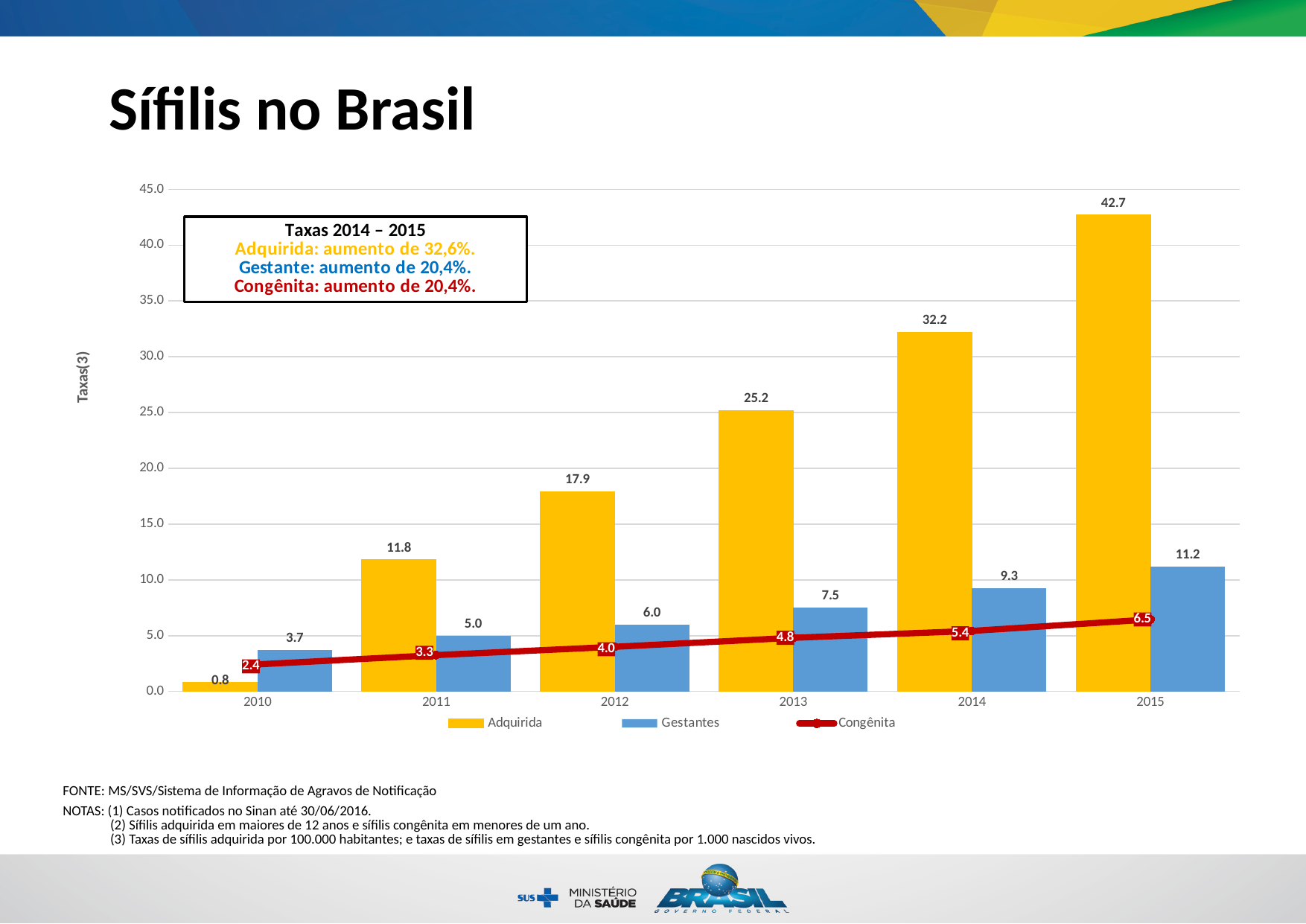

Sífilis no Brasil

### Chart

| Category | Adquirida | Gestantes | Congênita |
|---|---|---|---|
| 2010 | 0.8 | 3.7140077739434525 | 2.4274355071582616 |
| 2011 | 11.8 | 4.964025319584231 | 3.2576308887942993 |
| 2012 | 17.9 | 5.967398183419374 | 4.002699438947563 |
| 2013 | 25.2 | 7.4985528715814285 | 4.810216984897179 |
| 2014 | 32.2 | 9.267405082941766 | 5.42517451487098 |
| 2015 | 42.7 | 11.204463928782292 | 6.456303396247188 |
| FONTE: MS/SVS/Sistema de Informação de Agravos de Notificação |  |
| --- | --- |
| NOTAS: (1) Casos notificados no Sinan até 30/06/2016. (2) Sífilis adquirida em maiores de 12 anos e sífilis congênita em menores de um ano. (3) Taxas de sífilis adquirida por 100.000 habitantes; e taxas de sífilis em gestantes e sífilis congênita por 1.000 nascidos vivos. |  |